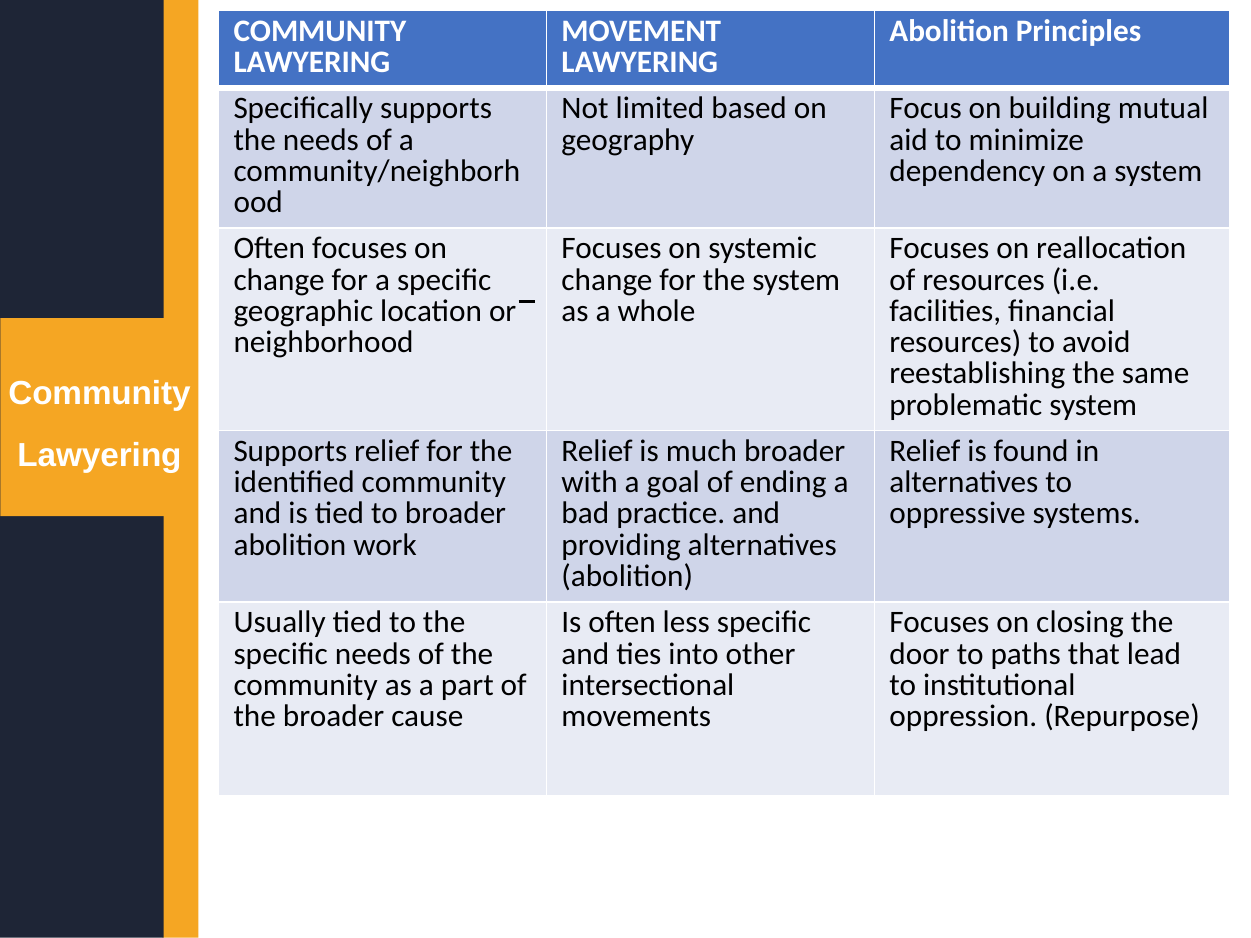

| COMMUNITY LAWYERING | MOVEMENT LAWYERING | Abolition Principles |
| --- | --- | --- |
| Specifically supports the needs of a community/neighborhood | Not limited based on geography | Focus on building mutual aid to minimize dependency on a system |
| Often focuses on change for a specific geographic location or neighborhood | Focuses on systemic change for the system as a whole | Focuses on reallocation of resources (i.e. facilities, financial resources) to avoid reestablishing the same problematic system |
| Supports relief for the identified community and is tied to broader abolition work | Relief is much broader with a goal of ending a bad practice. and providing alternatives (abolition) | Relief is found in alternatives to oppressive systems. |
| Usually tied to the specific needs of the community as a part of the broader cause | Is often less specific and ties into other intersectional movements | Focuses on closing the door to paths that lead to institutional oppression. (Repurpose) |

Community Lawyering